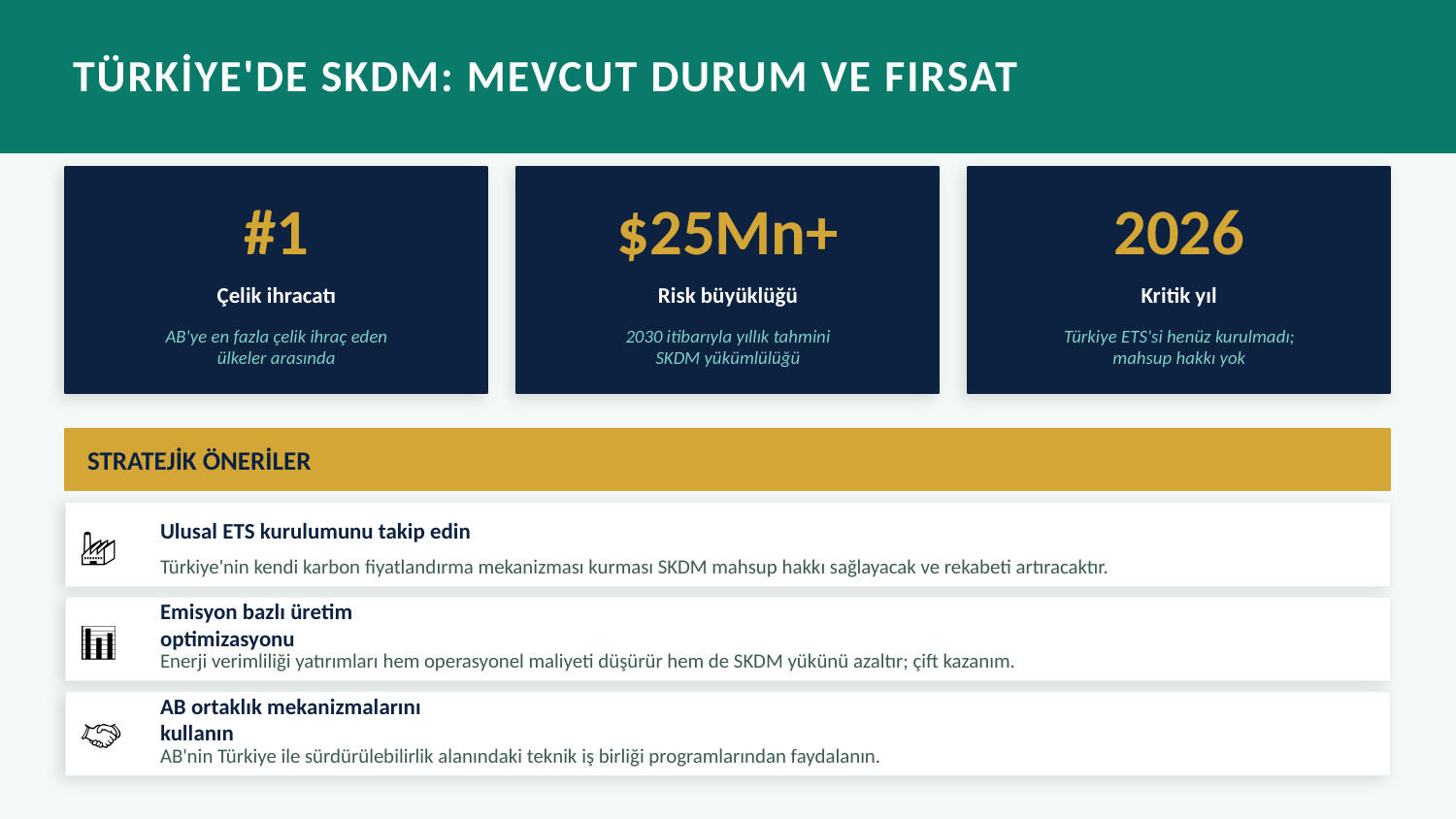

TÜRKİYE'DE SKDM: MEVCUT DURUM VE FIRSAT

#1
$25Mn+
2026
Çelik ihracatı
Risk büyüklüğü
Kritik yıl
AB'ye en fazla çelik ihraç eden
ülkeler arasında
2030 itibarıyla yıllık tahmini
SKDM yükümlülüğü
Türkiye ETS'si henüz kurulmadı;
mahsup hakkı yok

STRATEJİK ÖNERİLER

🏭
Ulusal ETS kurulumunu takip edin
Türkiye'nin kendi karbon fiyatlandırma mekanizması kurması SKDM mahsup hakkı sağlayacak ve rekabeti artıracaktır.

📊
Emisyon bazlı üretim optimizasyonu
Enerji verimliliği yatırımları hem operasyonel maliyeti düşürür hem de SKDM yükünü azaltır; çift kazanım.

🤝
AB ortaklık mekanizmalarını kullanın
AB'nin Türkiye ile sürdürülebilirlik alanındaki teknik iş birliği programlarından faydalanın.